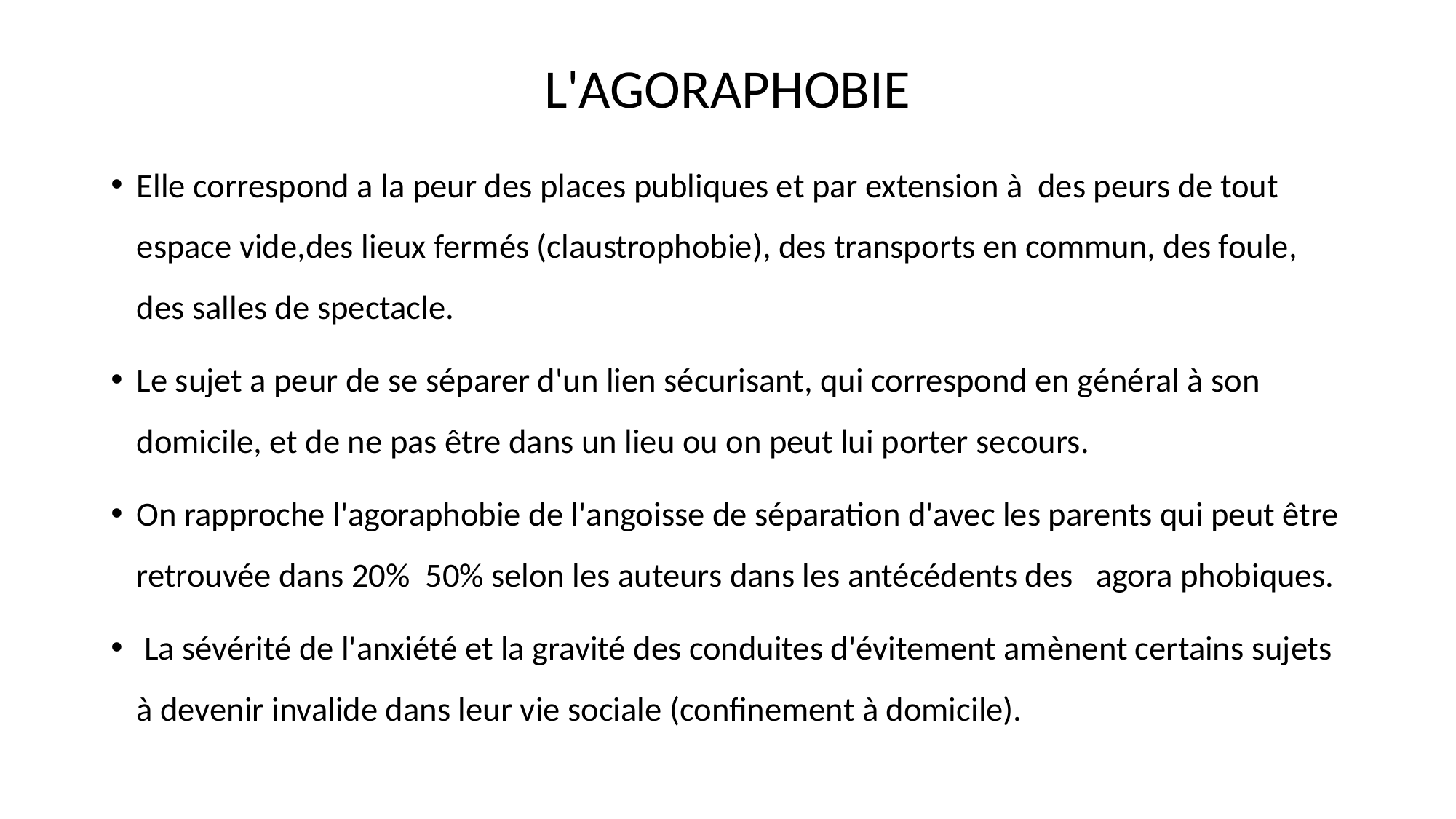

# L'AGORAPHOBIE
Elle correspond a la peur des places publiques et par extension à  des peurs de tout espace vide,des lieux fermés (claustrophobie), des transports en commun, des foule, des salles de spectacle.
Le sujet a peur de se séparer d'un lien sécurisant, qui correspond en général à son domicile, et de ne pas être dans un lieu ou on peut lui porter secours.
On rapproche l'agoraphobie de l'angoisse de séparation d'avec les parents qui peut être retrouvée dans 20%  50% selon les auteurs dans les antécédents des   agora phobiques.
 La sévérité de l'anxiété et la gravité des conduites d'évitement amènent certains sujets à devenir invalide dans leur vie sociale (confinement à domicile).